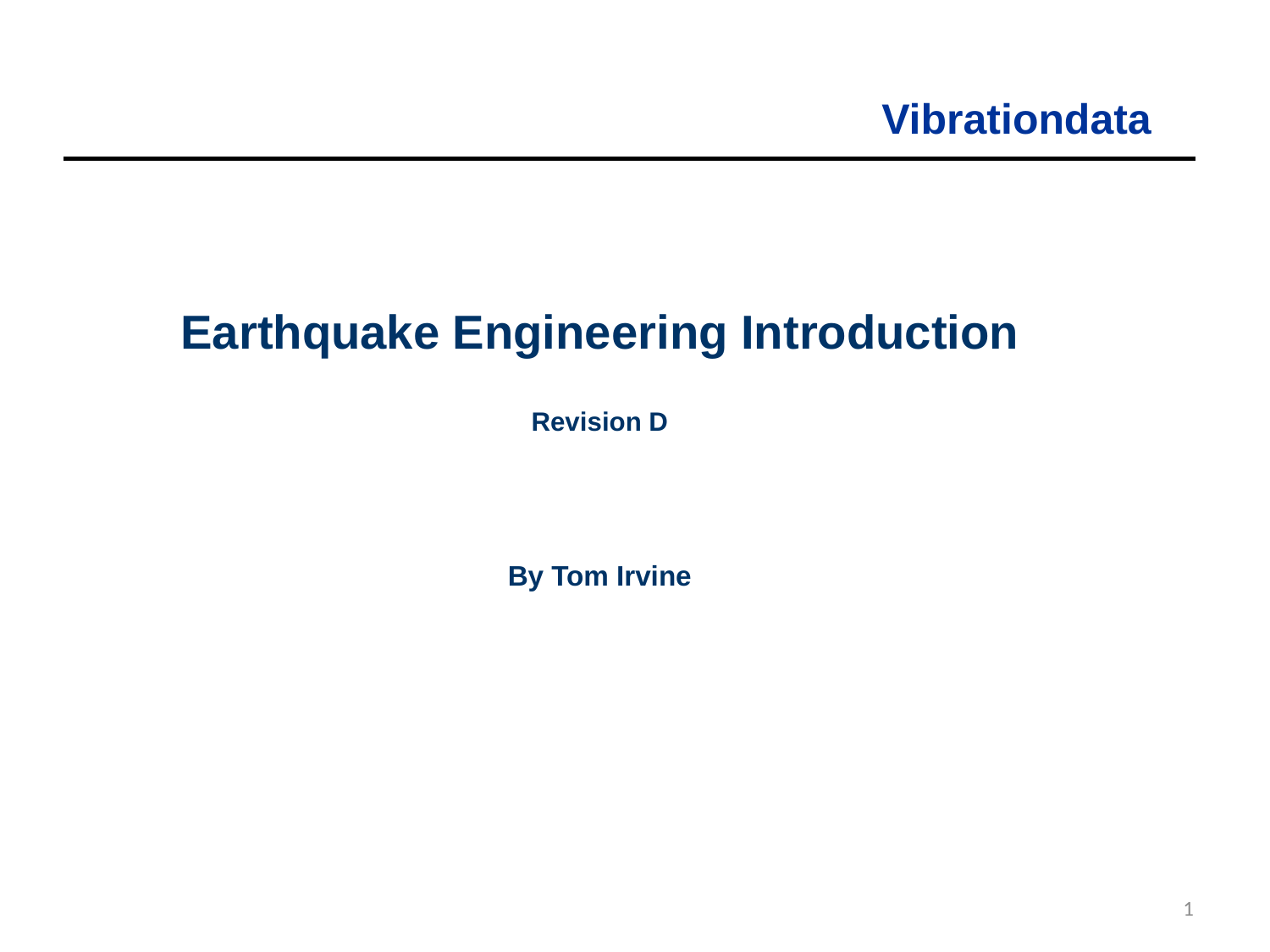

Earthquake Engineering Introduction
Revision D

By Tom Irvine

1